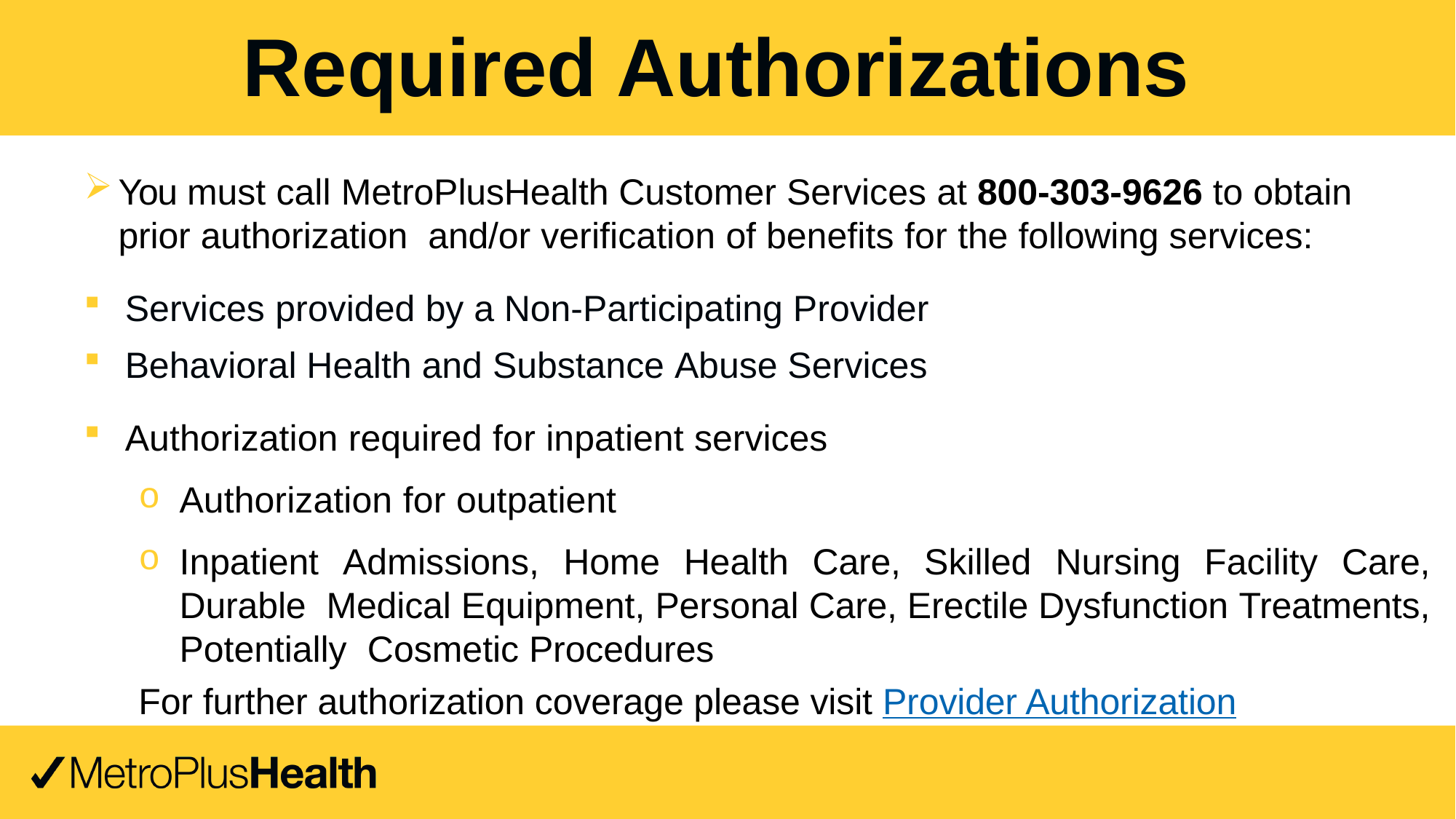

Required Authorizations
You must call MetroPlusHealth Customer Services at 800-303-9626 to obtain prior authorization  and/or verification of benefits for the following services:
Services provided by a Non-Participating Provider
Behavioral Health and Substance Abuse Services
Authorization required for inpatient services
Authorization for outpatient
Inpatient Admissions, Home Health Care, Skilled Nursing Facility Care, Durable  Medical Equipment, Personal Care, Erectile Dysfunction Treatments, Potentially  Cosmetic Procedures
For further authorization coverage please visit Provider Authorization